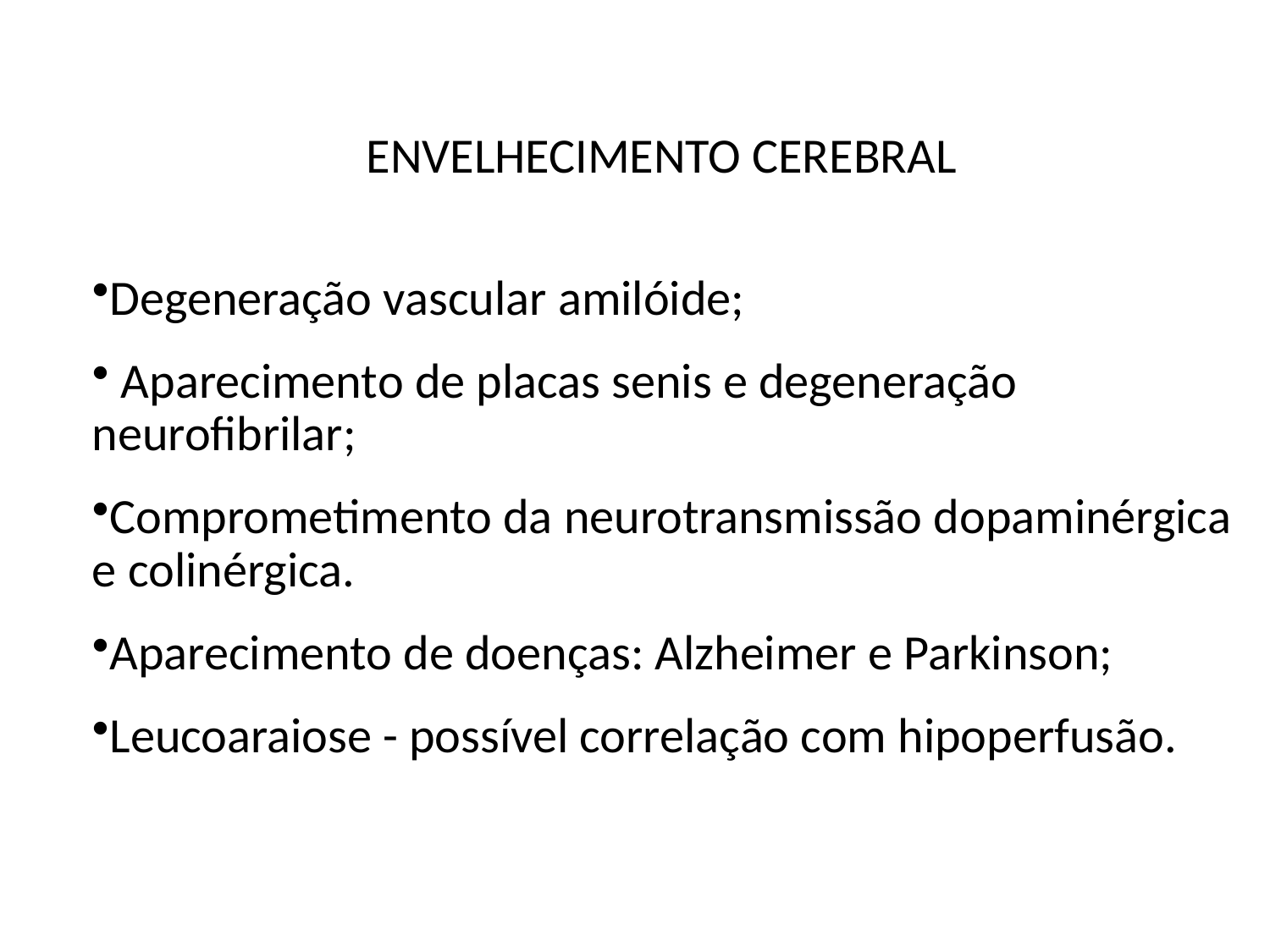

# ENVELHECIMENTO CEREBRAL
Degeneração vascular amilóide;
 Aparecimento de placas senis e degeneração neurofibrilar;
Comprometimento da neurotransmissão dopaminérgica e colinérgica.
Aparecimento de doenças: Alzheimer e Parkinson;
Leucoaraiose - possível correlação com hipoperfusão.